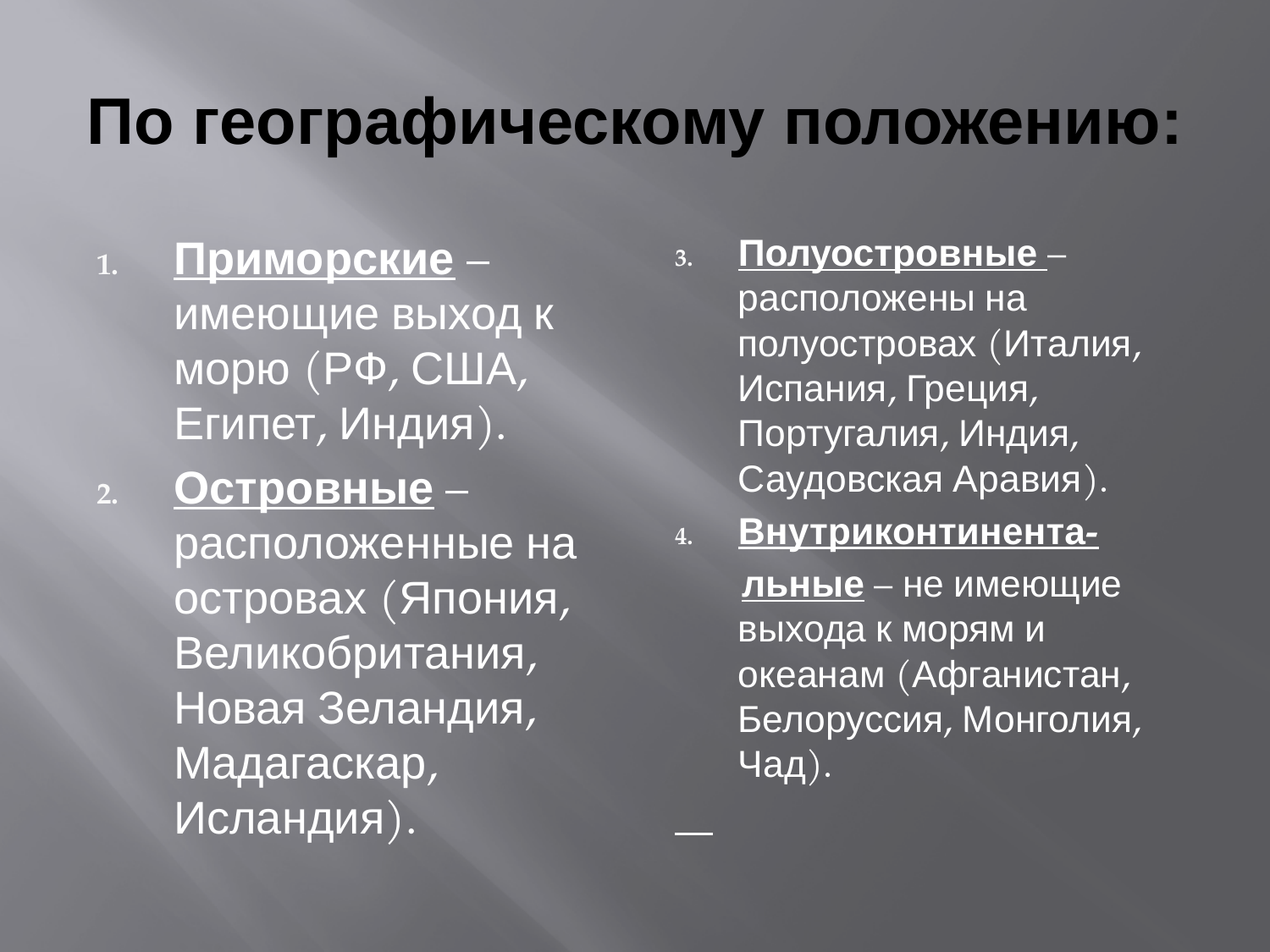

# По географическому положению:
Приморские – имеющие выход к морю (РФ, США, Египет, Индия).
Островные – расположенные на островах (Япония, Великобритания, Новая Зеландия, Мадагаскар, Исландия).

Полуостровные – расположены на полуостровах (Италия, Испания, Греция, Португалия, Индия, Саудовская Аравия).
Внутриконтинента-
       льные – не имеющие выхода к морям и океанам (Афганистан, Белоруссия, Монголия, Чад).